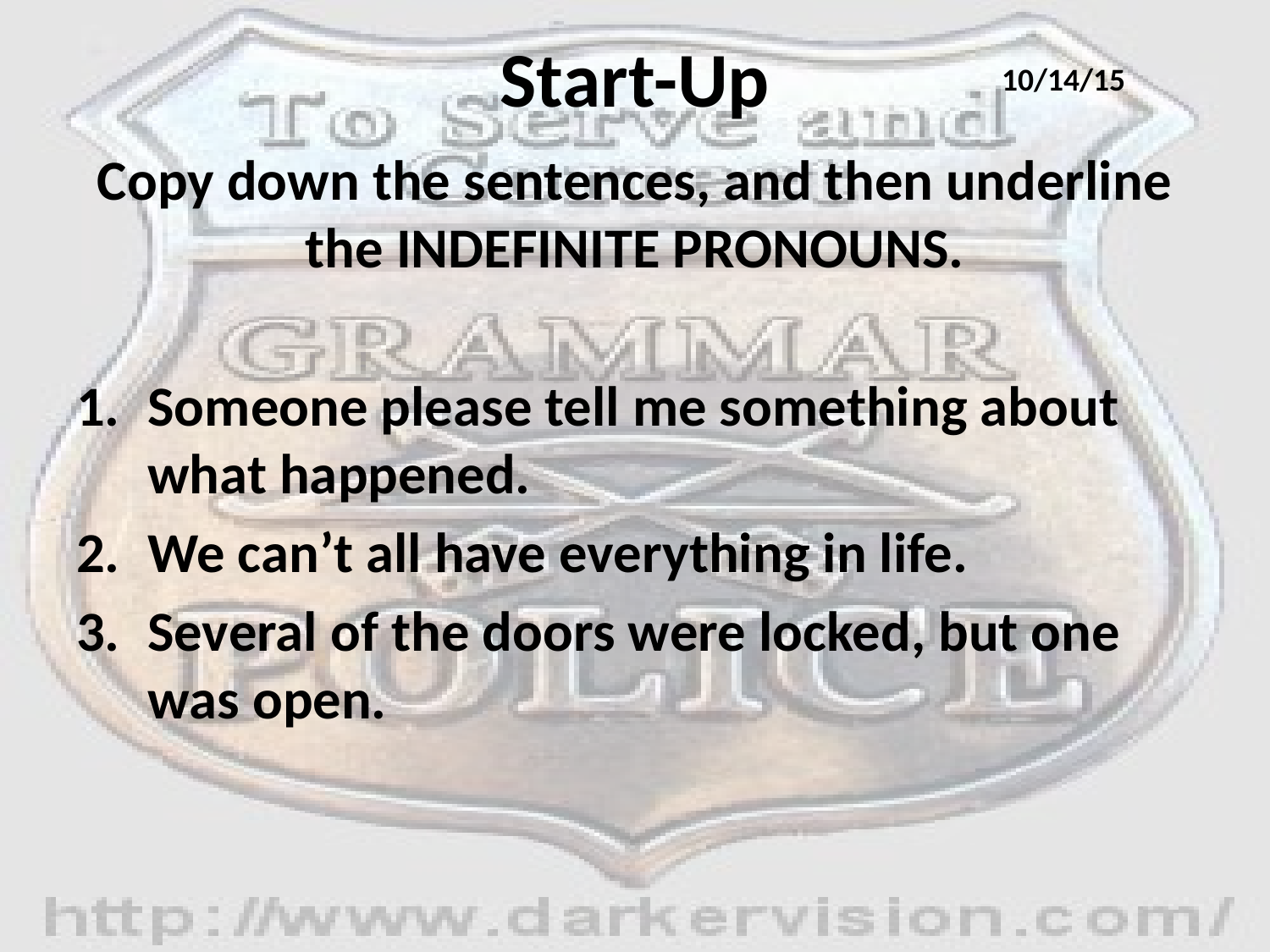

# Start-Up
10/14/15
Copy down the sentences, and then underline the INDEFINITE PRONOUNS.

Someone please tell me something about what happened.
We can’t all have everything in life.
Several of the doors were locked, but one was open.